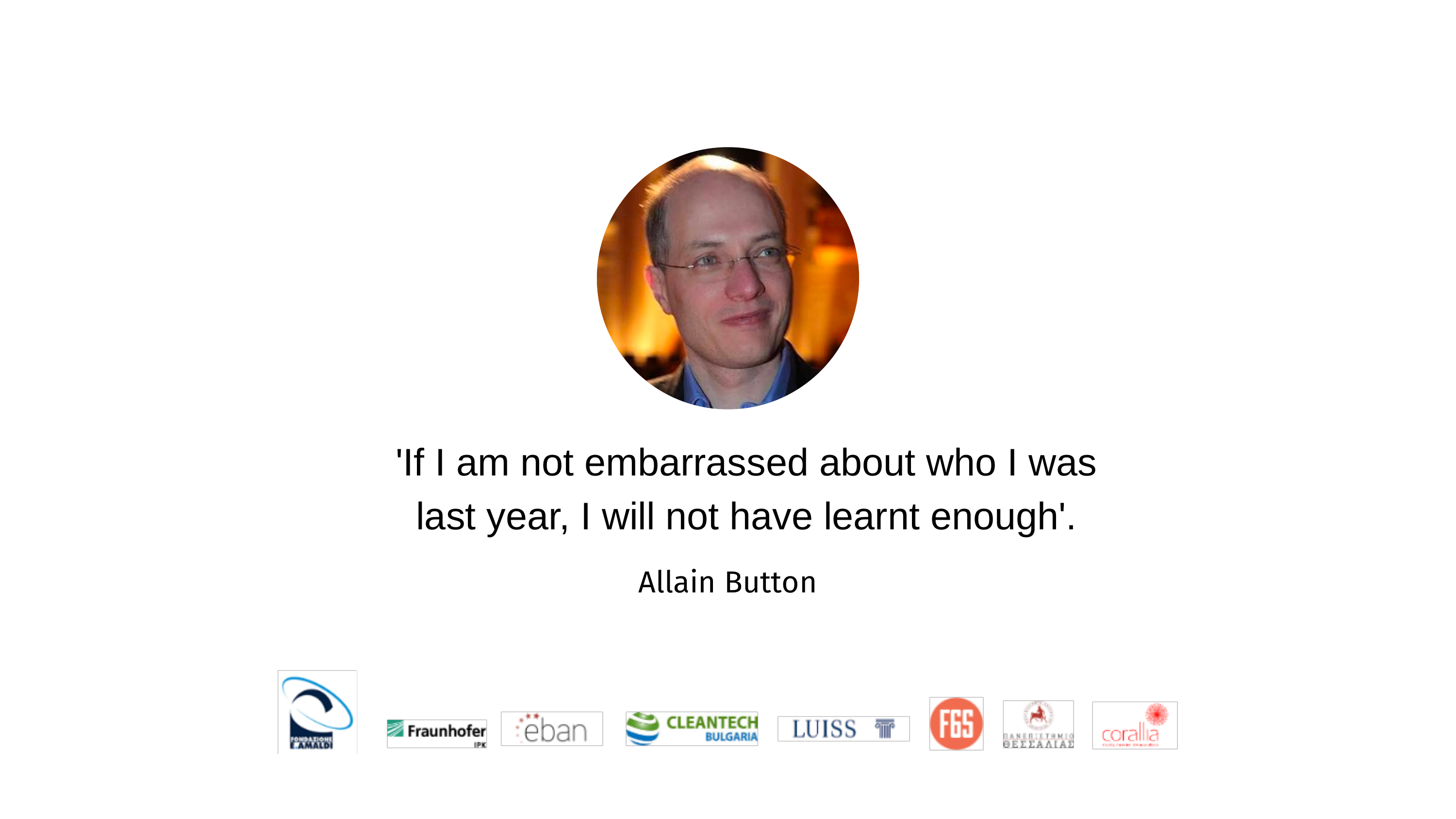

'If I am not embarrassed about who I was last year, I will not have learnt enough'.

Allain Button